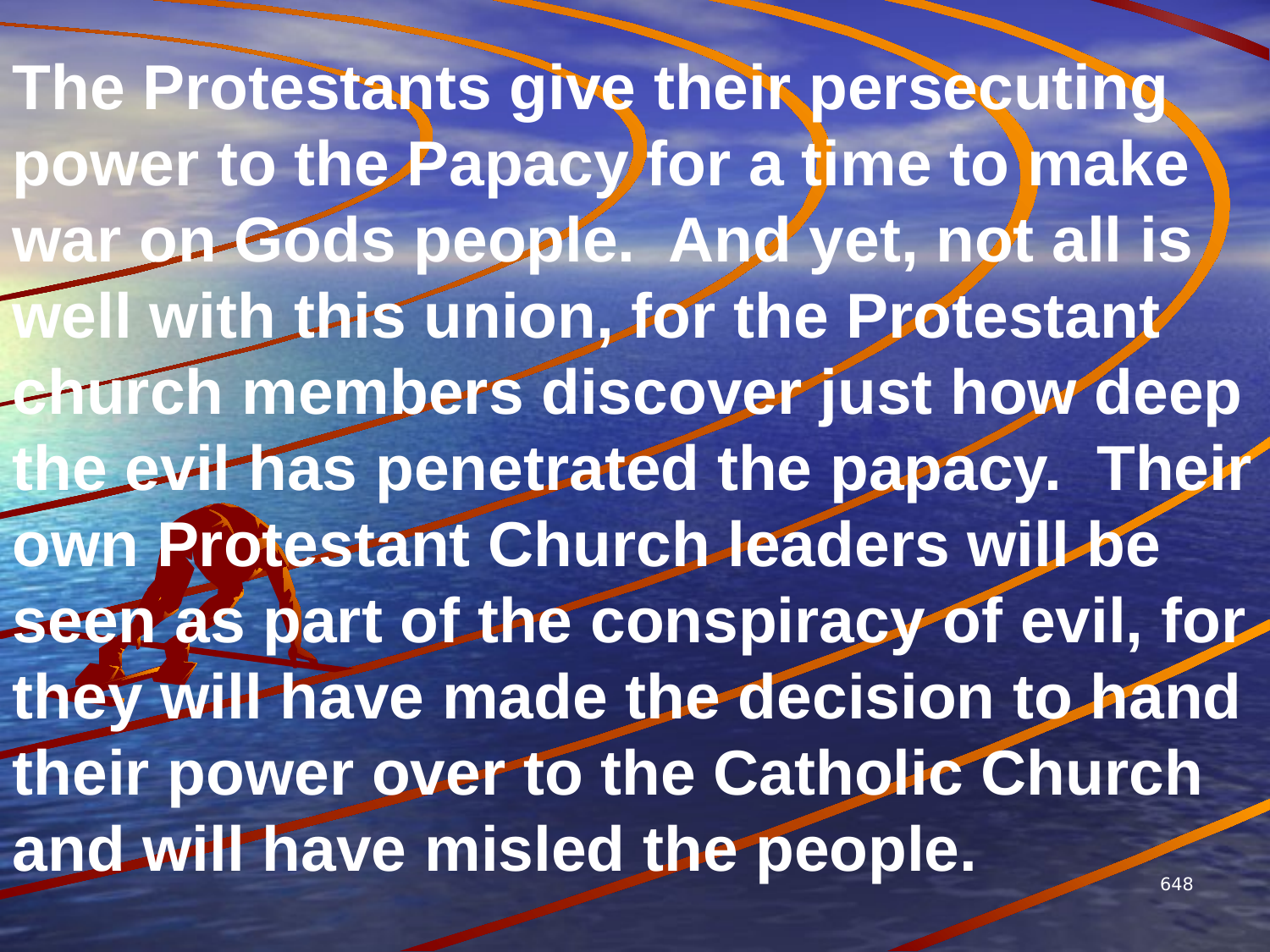

The Protestants give their persecuting power to the Papacy for a time to make war on Gods people.  And yet, not all is well with this union, for the Protestant church members discover just how deep the evil has penetrated the papacy.  Their own Protestant Church leaders will be seen as part of the conspiracy of evil, for they will have made the decision to hand their power over to the Catholic Church and will have misled the people.
648